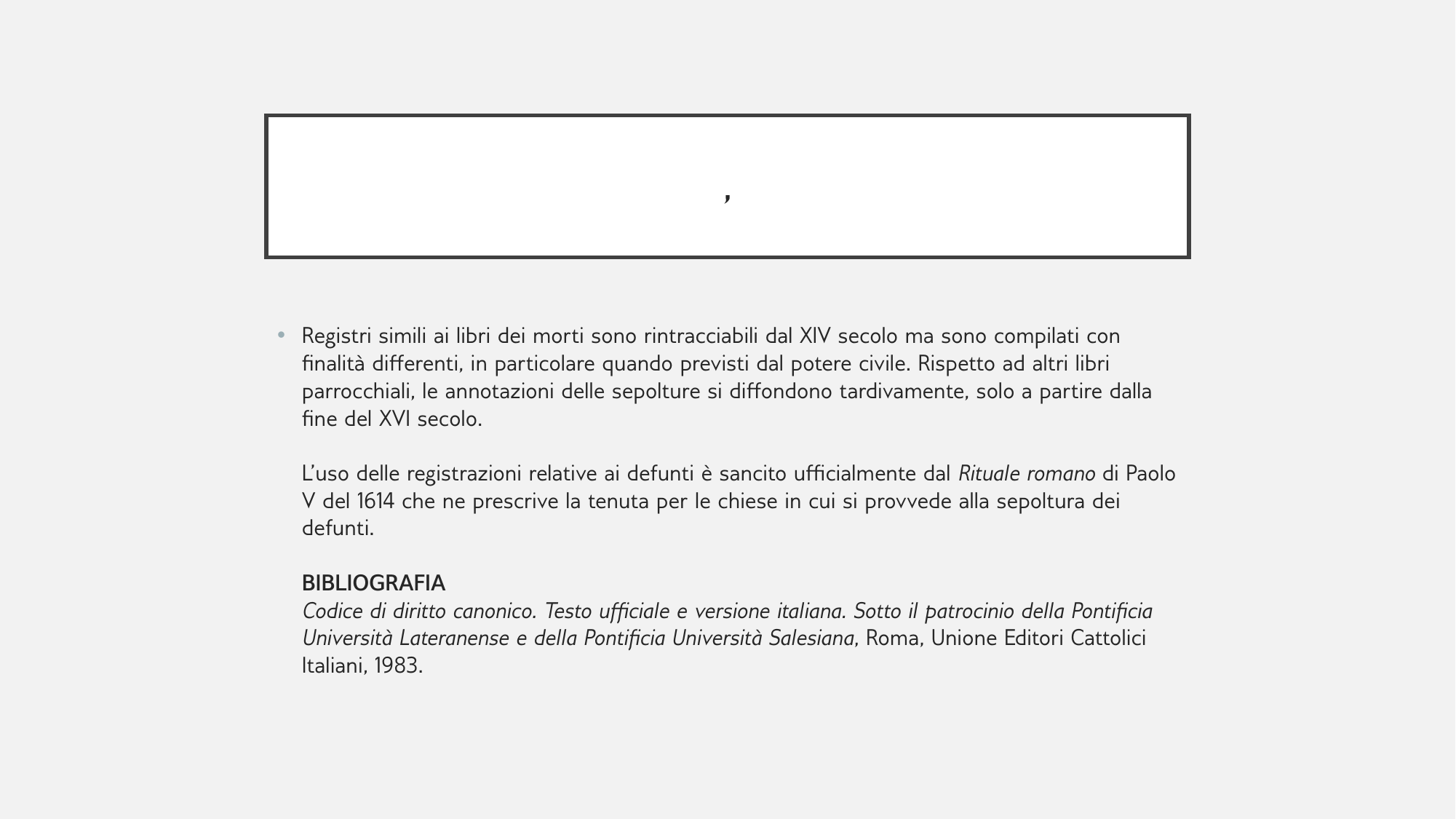

# ,
Registri simili ai libri dei morti sono rintracciabili dal XIV secolo ma sono compilati con finalità differenti, in particolare quando previsti dal potere civile. Rispetto ad altri libri parrocchiali, le annotazioni delle sepolture si diffondono tardivamente, solo a partire dalla fine del XVI secolo.
L’uso delle registrazioni relative ai defunti è sancito ufficialmente dal Rituale romano di Paolo V del 1614 che ne prescrive la tenuta per le chiese in cui si provvede alla sepoltura dei defunti.
BIBLIOGRAFIA
Codice di diritto canonico. Testo ufficiale e versione italiana. Sotto il patrocinio della Pontificia Università Lateranense e della Pontificia Università Salesiana, Roma, Unione Editori Cattolici Italiani, 1983.